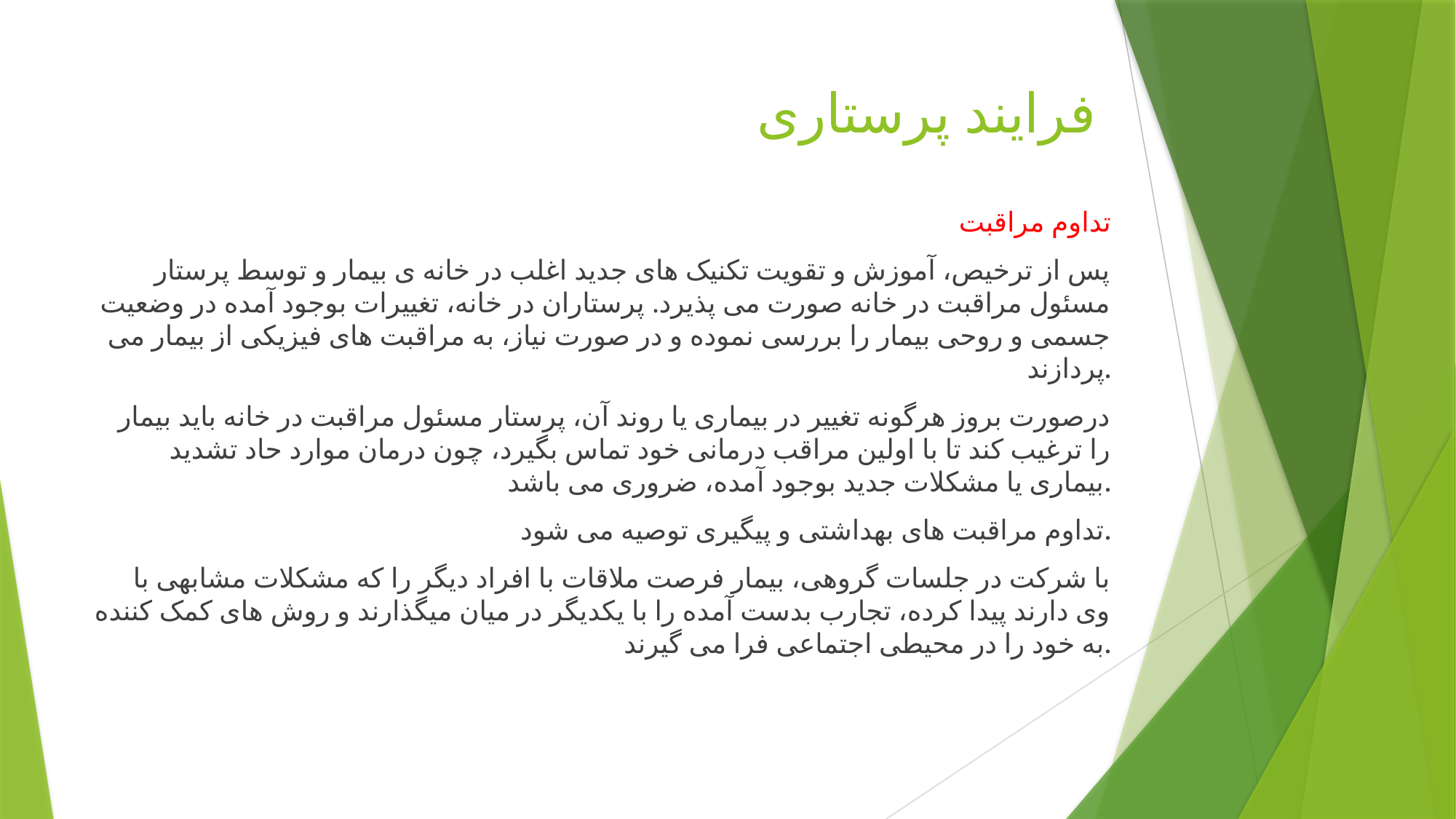

# فرایند پرستاری
تداوم مراقبت
پس از ترخیص، آموزش و تقویت تکنیک های جدید اغلب در خانه ی بیمار و توسط پرستار مسئول مراقبت در خانه صورت می پذیرد. پرستاران در خانه، تغییرات بوجود آمده در وضعیت جسمی و روحی بیمار را بررسی نموده و در صورت نیاز، به مراقبت های فیزیکی از بیمار می پردازند.
درصورت بروز هرگونه تغییر در بیماری یا روند آن، پرستار مسئول مراقبت در خانه باید بیمار را ترغیب کند تا با اولین مراقب درمانی خود تماس بگیرد، چون درمان موارد حاد تشدید بیماری یا مشکلات جدید بوجود آمده، ضروری می باشد.
تداوم مراقبت های بهداشتی و پیگیری توصیه می شود.
با شرکت در جلسات گروهی، بیمار فرصت ملاقات با افراد دیگر را که مشکلات مشابهی با وی دارند پیدا کرده، تجارب بدست آمده را با یکدیگر در میان میگذارند و روش های کمک کننده به خود را در محیطی اجتماعی فرا می گیرند.